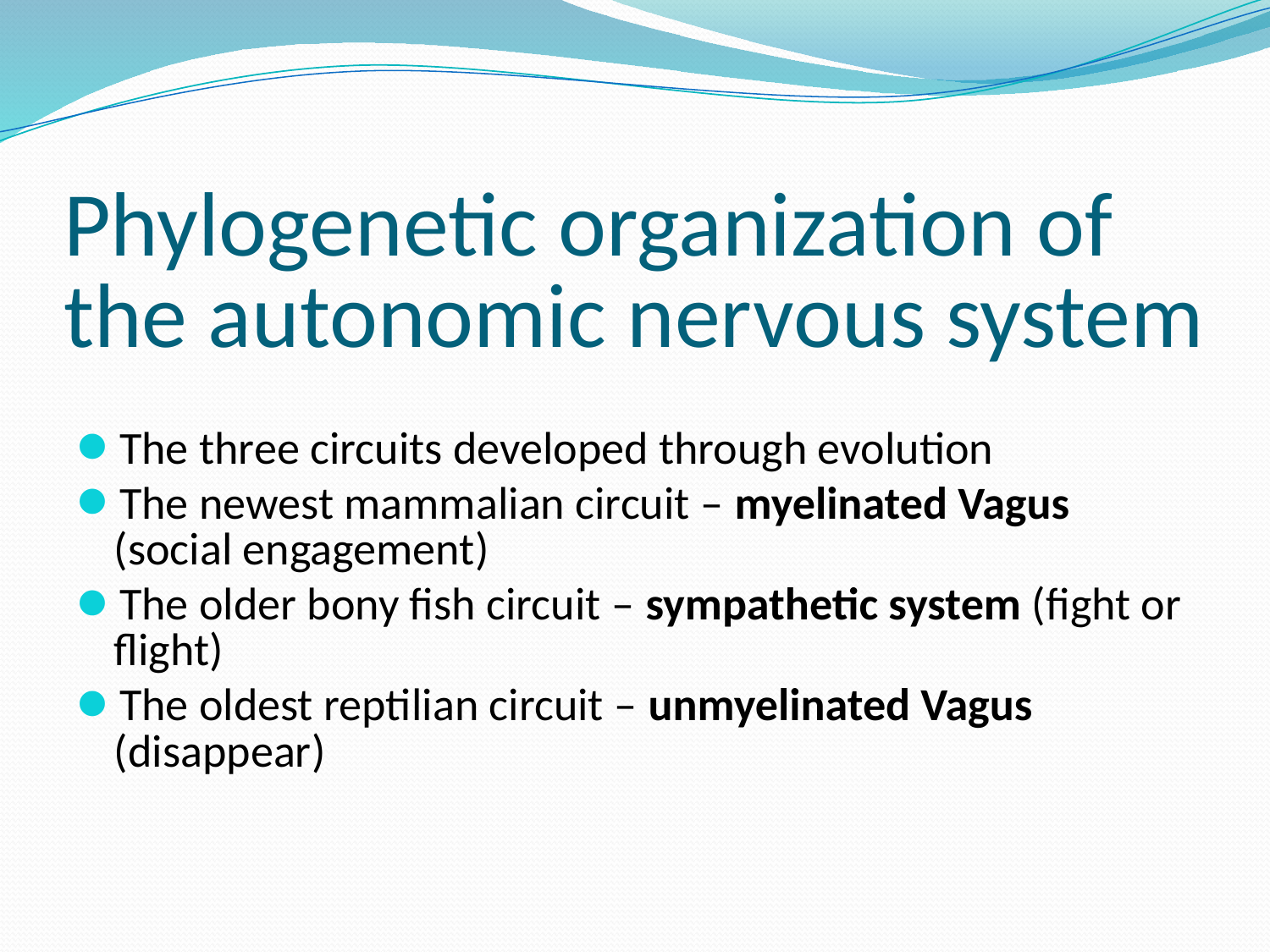

# Phylogenetic organization of the autonomic nervous system
The three circuits developed through evolution
The newest mammalian circuit – myelinated Vagus (social engagement)
The older bony fish circuit – sympathetic system (fight or flight)
The oldest reptilian circuit – unmyelinated Vagus (disappear)